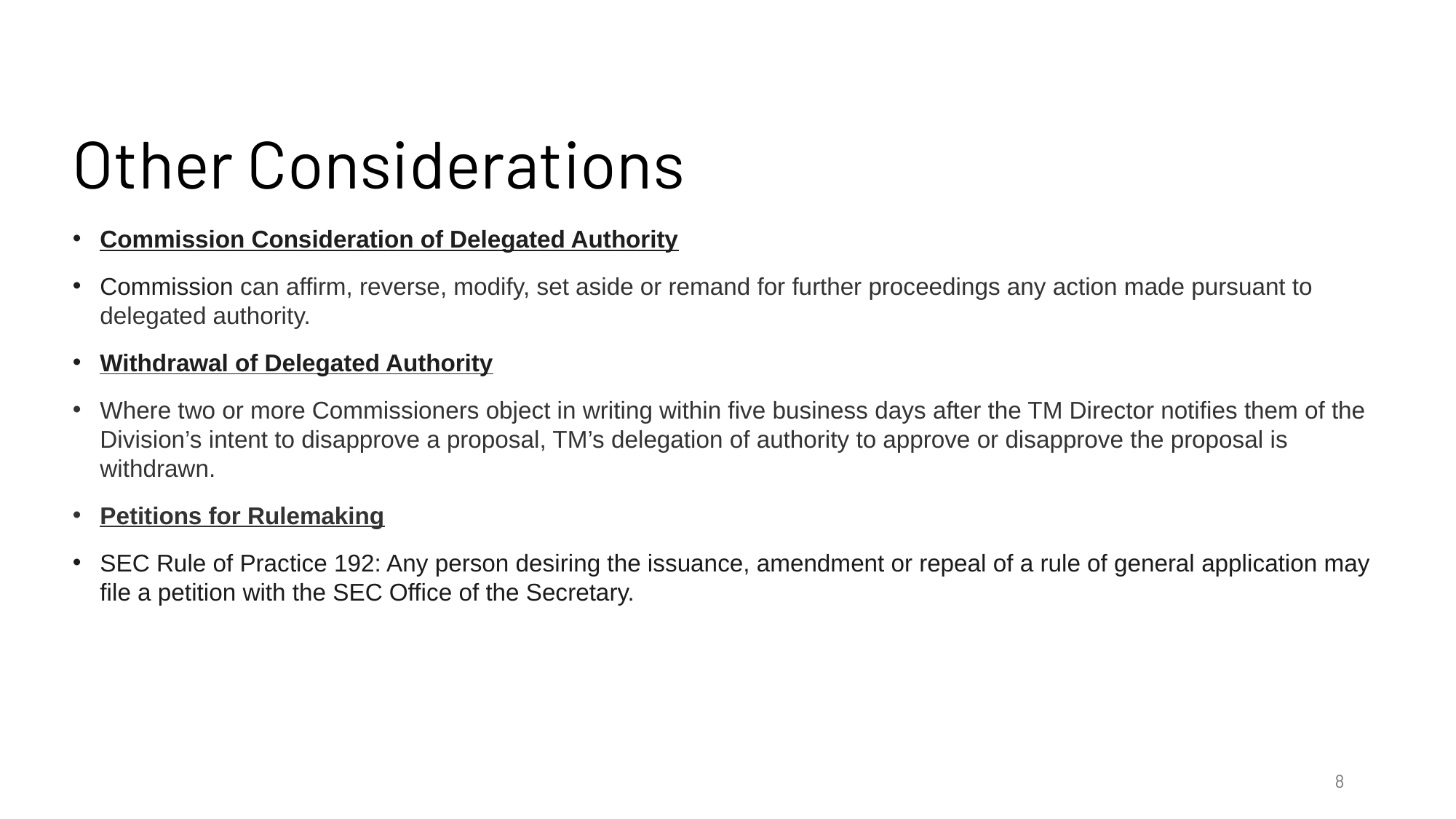

# Other Considerations
Commission Consideration of Delegated Authority
Commission can affirm, reverse, modify, set aside or remand for further proceedings any action made pursuant to delegated authority.
Withdrawal of Delegated Authority
Where two or more Commissioners object in writing within five business days after the TM Director notifies them of the Division’s intent to disapprove a proposal, TM’s delegation of authority to approve or disapprove the proposal is withdrawn.
Petitions for Rulemaking
SEC Rule of Practice 192: Any person desiring the issuance, amendment or repeal of a rule of general application may file a petition with the SEC Office of the Secretary.

8